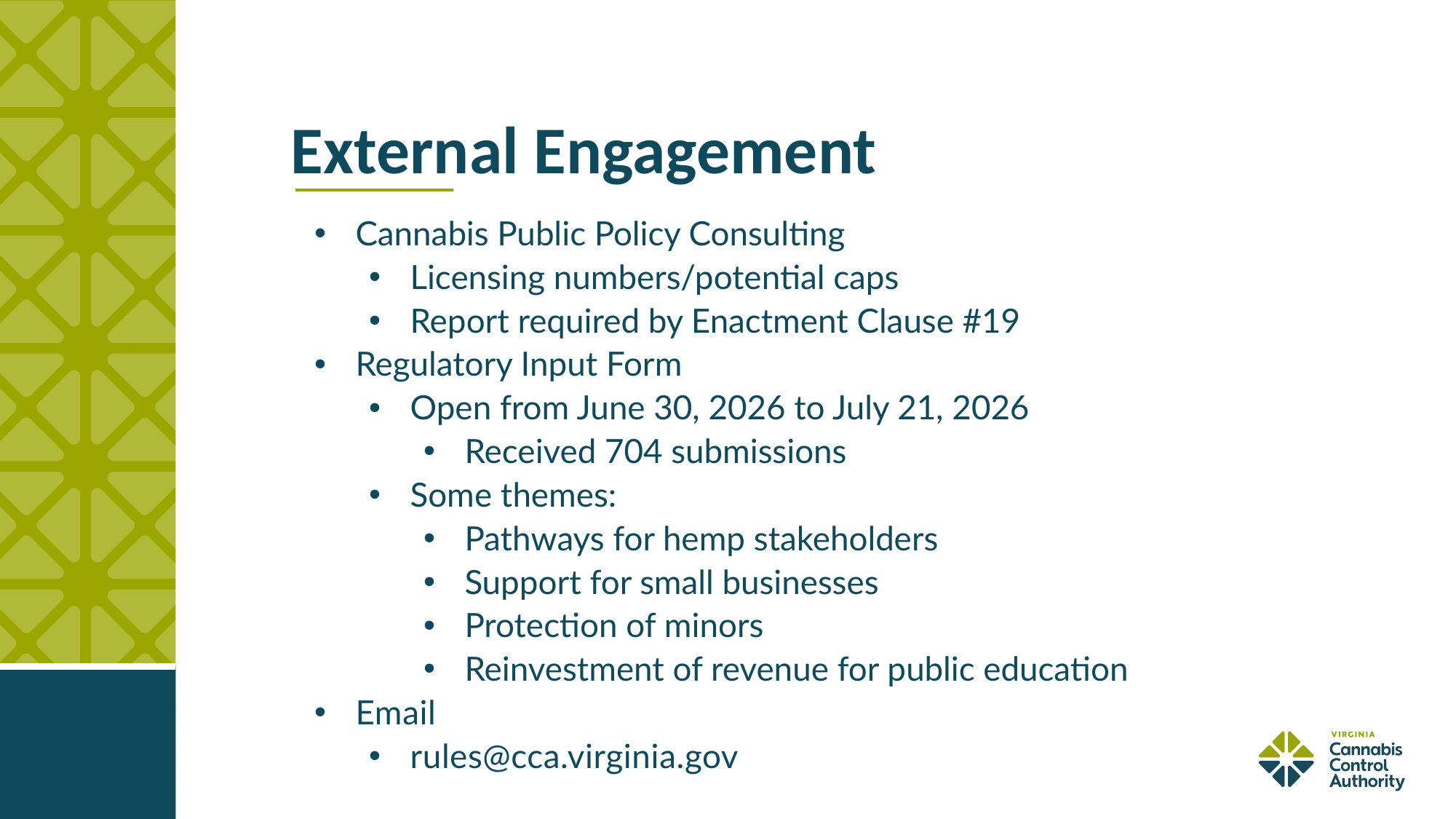

12
# External Engagement
Cannabis Public Policy Consulting
Licensing numbers/potential caps
Report required by Enactment Clause #19
Regulatory Input Form
Open from June 30, 2026 to July 21, 2026
Received 704 submissions
Some themes:
Pathways for hemp stakeholders
Support for small businesses
Protection of minors
Reinvestment of revenue for public education
Email
rules@cca.virginia.gov